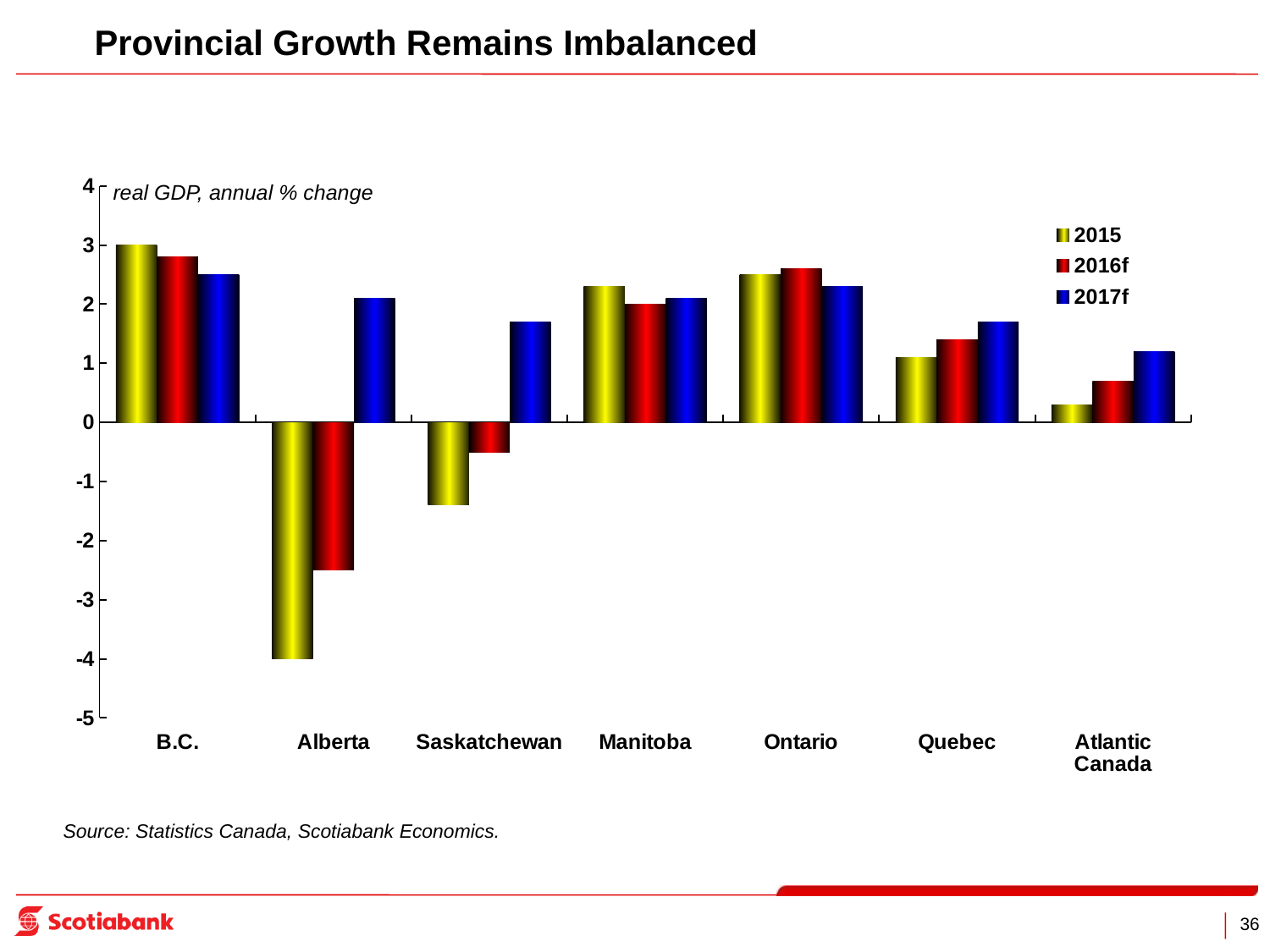

# Provincial Growth Remains Imbalanced

### Chart

| Category | 2015 | 2016f | 2017f |
|---|---|---|---|
| B.C. | 3.0 | 2.8 | 2.5 |
| Alberta | -4.0 | -2.5 | 2.1 |
| Saskatchewan | -1.4 | -0.5 | 1.7 |
| Manitoba | 2.3 | 2.0 | 2.1 |
| Ontario | 2.5 | 2.6 | 2.3 |
| Quebec | 1.1 | 1.4 | 1.7 |
| Atlantic Canada | 0.3 | 0.7 | 1.2 |
real GDP, annual % change
Source: Statistics Canada, Scotiabank Economics.